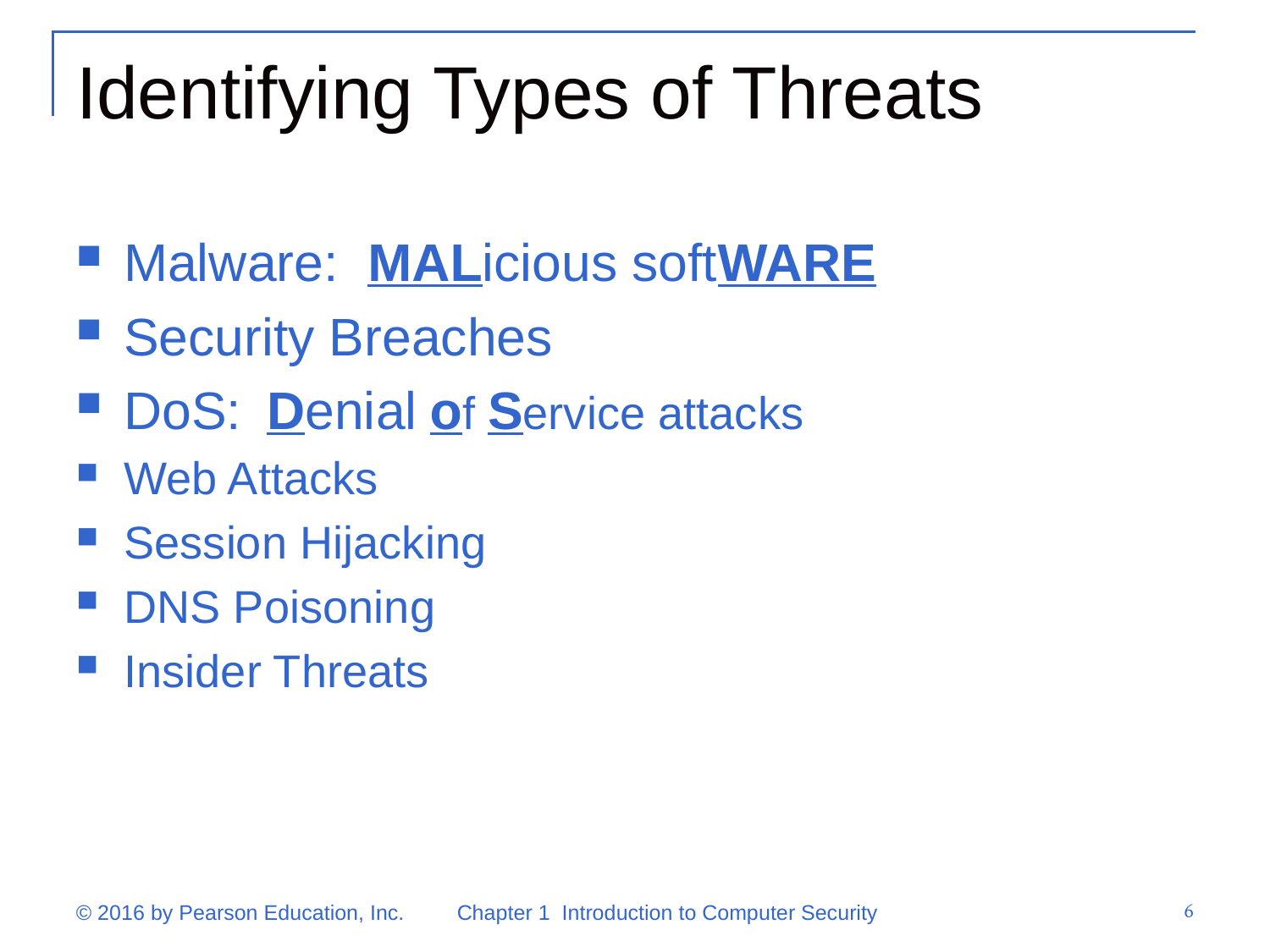

# Identifying Types of Threats
Malware:  MALicious softWARE
Security Breaches
DoS:  Denial of Service attacks
Web Attacks
Session Hijacking
DNS Poisoning
Insider Threats

6